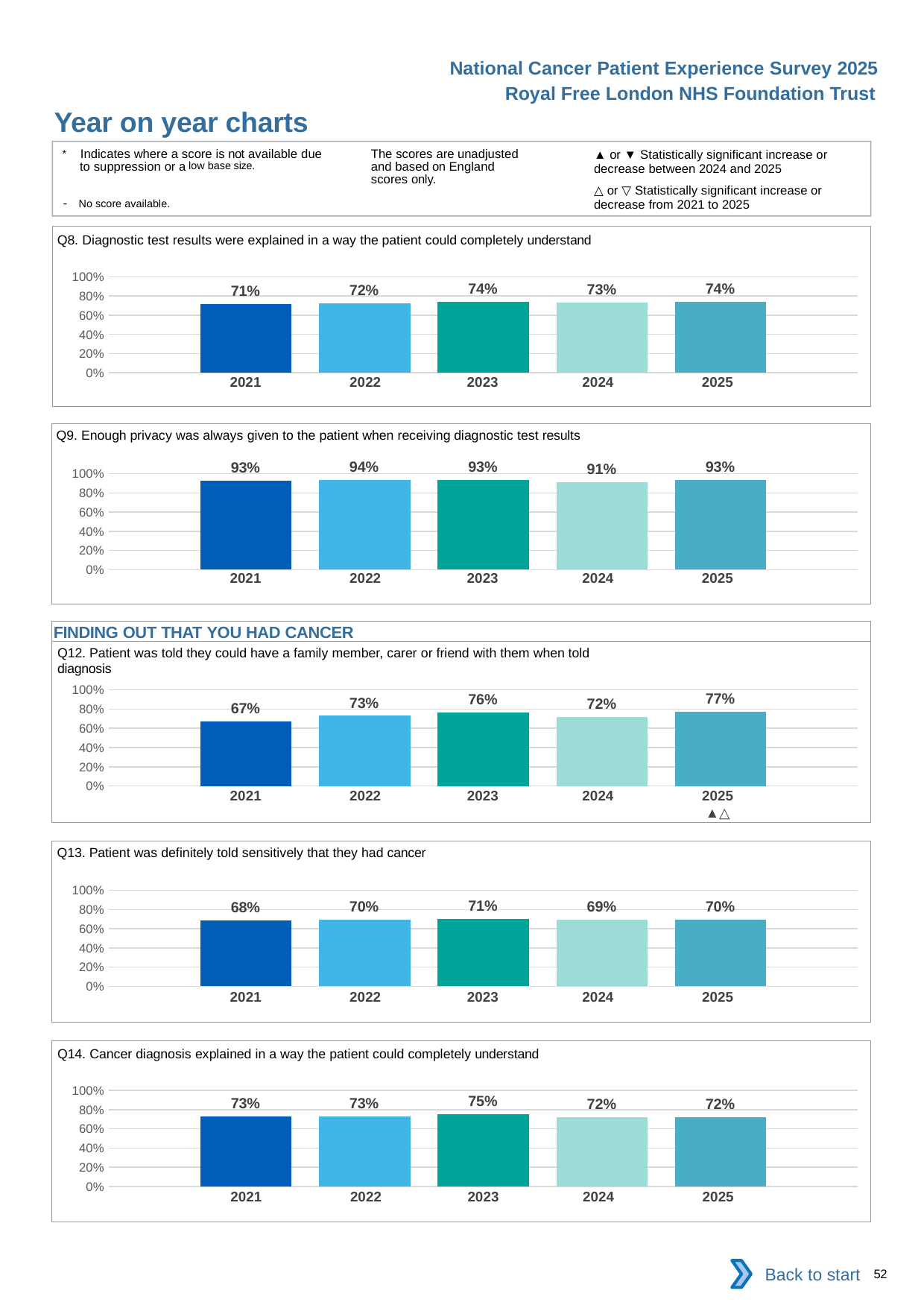

National Cancer Patient Experience Survey 2025
Royal Free London NHS Foundation Trust
Year on year charts (2)

The scores are unadjusted and based on England scores only.
*  Indicates where a score is not available due to suppression or a low base size.
- No score available.
▲ or ▼ Statistically significant increase or decrease between 2024 and 2025
△ or ▽ Statistically significant increase or decrease from 2021 to 2025
Q8. Diagnostic test results were explained in a way the patient could completely understand

### Chart

| Category | 2021 | 2022 | 2023 | 2024 | 2025 |
|---|---|---|---|---|---|
| Category 1 | 0.7127937 | 0.7192255 | 0.7413572 | 0.730198 | 0.7407878 |
| 2021 | 2022 | 2023 | 2024 | 2025 |
| --- | --- | --- | --- | --- |
|  |  |  |  |  |
Q9. Enough privacy was always given to the patient when receiving diagnostic test results

### Chart

| Category | 2021 | 2022 | 2023 | 2024 | 2025 |
|---|---|---|---|---|---|
| Category 1 | 0.929239 | 0.9364641 | 0.9328166 | 0.9124538 | 0.9322459 |
| 2021 | 2022 | 2023 | 2024 | 2025 |
| --- | --- | --- | --- | --- |
|  |  |  |  |  |
FINDING OUT THAT YOU HAD CANCER
Q12. Patient was told they could have a family member, carer or friend with them when told diagnosis

### Chart

| Category | 2021 | 2022 | 2023 | 2024 | 2025 |
|---|---|---|---|---|---|
| Category 1 | 0.6726862 | 0.7292418 | 0.7606444 | 0.7184685 | 0.7736064 |
| 2021 | 2022 | 2023 | 2024 | 2025 |
| --- | --- | --- | --- | --- |
|  |  |  |  | ▲△ |
Q13. Patient was definitely told sensitively that they had cancer

### Chart

| Category | 2021 | 2022 | 2023 | 2024 | 2025 |
|---|---|---|---|---|---|
| Category 1 | 0.6839873 | 0.6957495 | 0.7051282 | 0.6947585 | 0.6958333 |
| 2021 | 2022 | 2023 | 2024 | 2025 |
| --- | --- | --- | --- | --- |
|  |  |  |  |  |
Q14. Cancer diagnosis explained in a way the patient could completely understand

### Chart

| Category | 2021 | 2022 | 2023 | 2024 | 2025 |
|---|---|---|---|---|---|
| Category 1 | 0.7320675 | 0.7296997 | 0.750792 | 0.724846 | 0.7229039 |
| 2021 | 2022 | 2023 | 2024 | 2025 |
| --- | --- | --- | --- | --- |
|  |  |  |  |  |
Back to start

52